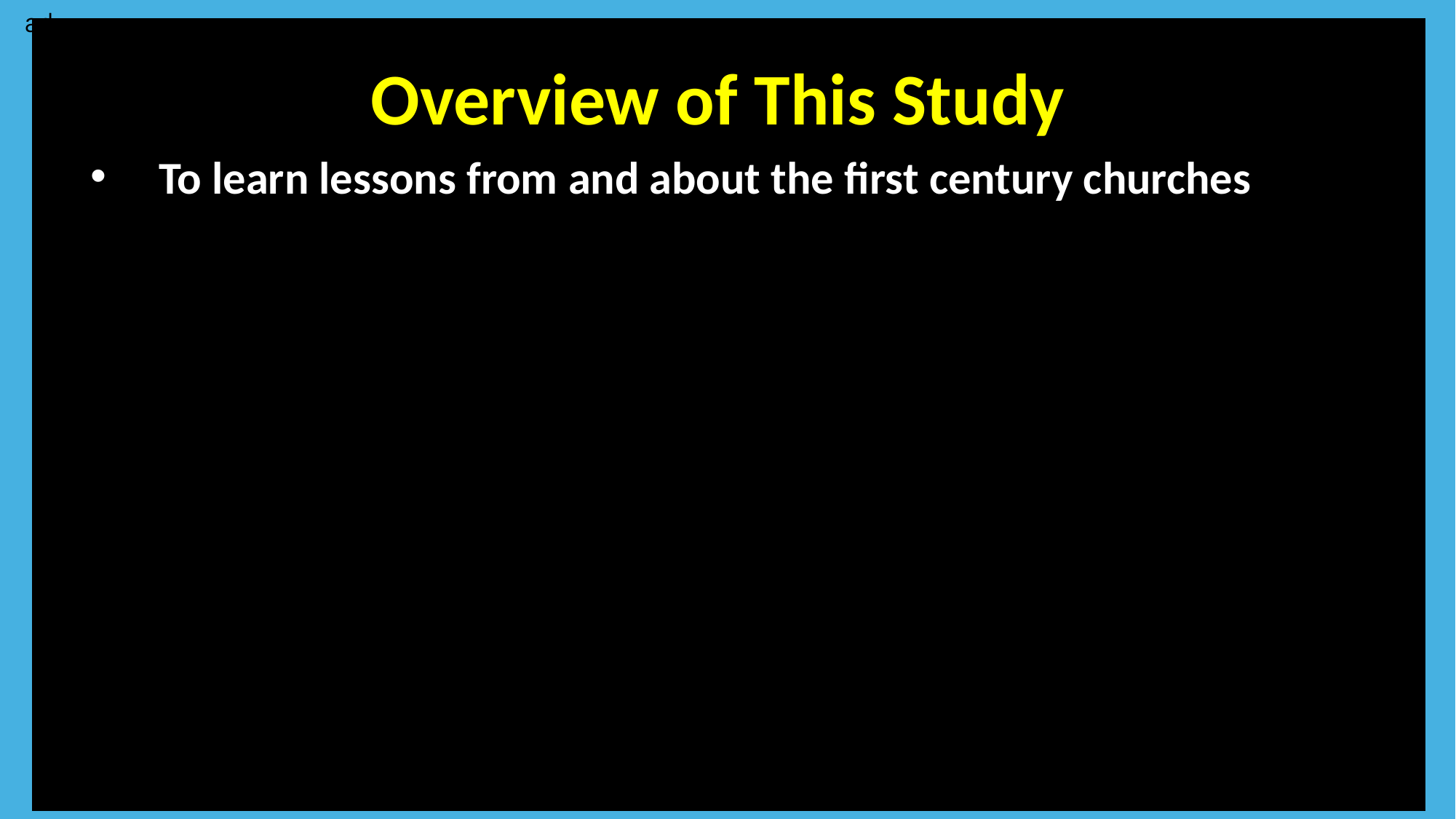

ad

Overview of This Study
To learn lessons from and about the first century churches
Your text here